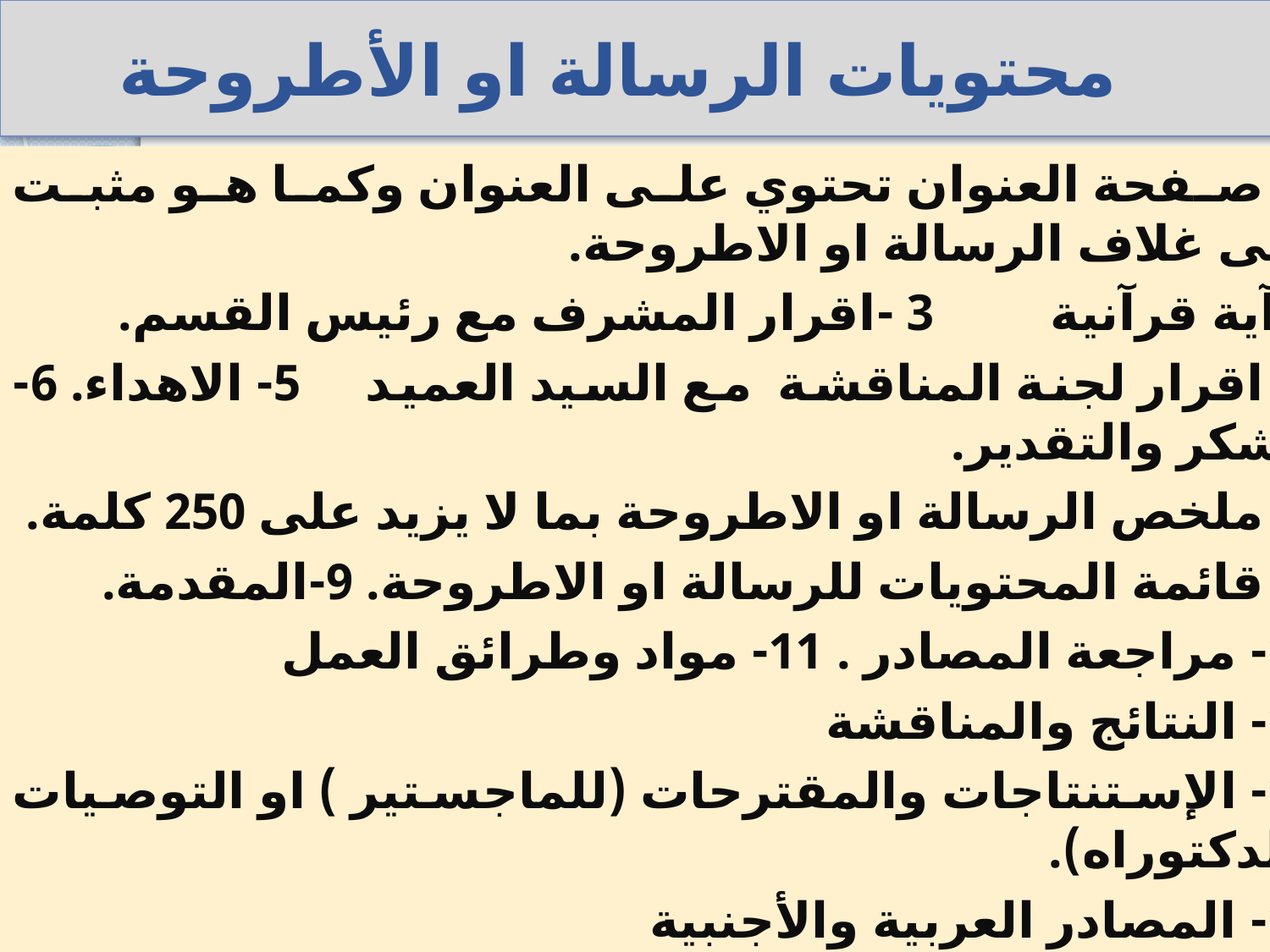

# محتويات الرسالة او الأطروحة
1- صفحة العنوان تحتوي على العنوان وكما هو مثبت على غلاف الرسالة او الاطروحة.
2-آية قرآنية         3 -اقرار المشرف مع رئيس القسم.
4- اقرار لجنة المناقشة  مع السيد العميد     5- الاهداء. 6- الشكر والتقدير.
7- ملخص الرسالة او الاطروحة بما لا يزيد على 250 كلمة.
8- قائمة المحتويات للرسالة او الاطروحة. 9-المقدمة.
10- مراجعة المصادر . 11- مواد وطرائق العمل
12- النتائج والمناقشة
13- الإستنتاجات والمقترحات (للماجستير ) او التوصيات (للدكتوراه).
14- المصادر العربية والأجنبية
15- ملخص الرسالة باللغة الانكليزية .
16-العنون باللغة الانكليزية وكما هو مثبت على غلاف الرسالة او الأطروحة .